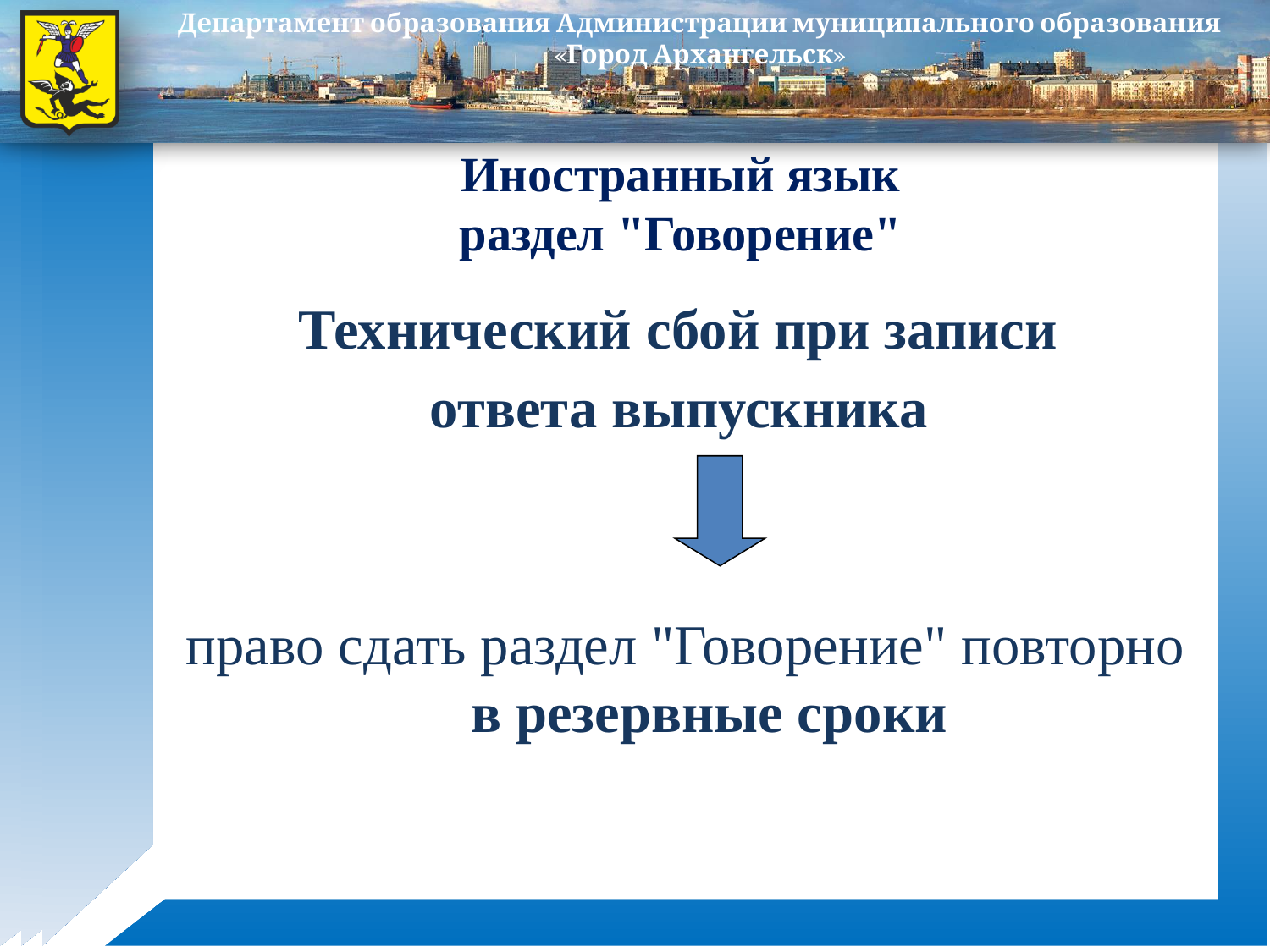

Иностранный язык
раздел "Говорение"
Технический сбой при записи
ответа выпускника

право сдать раздел "Говорение" повторно в резервные сроки